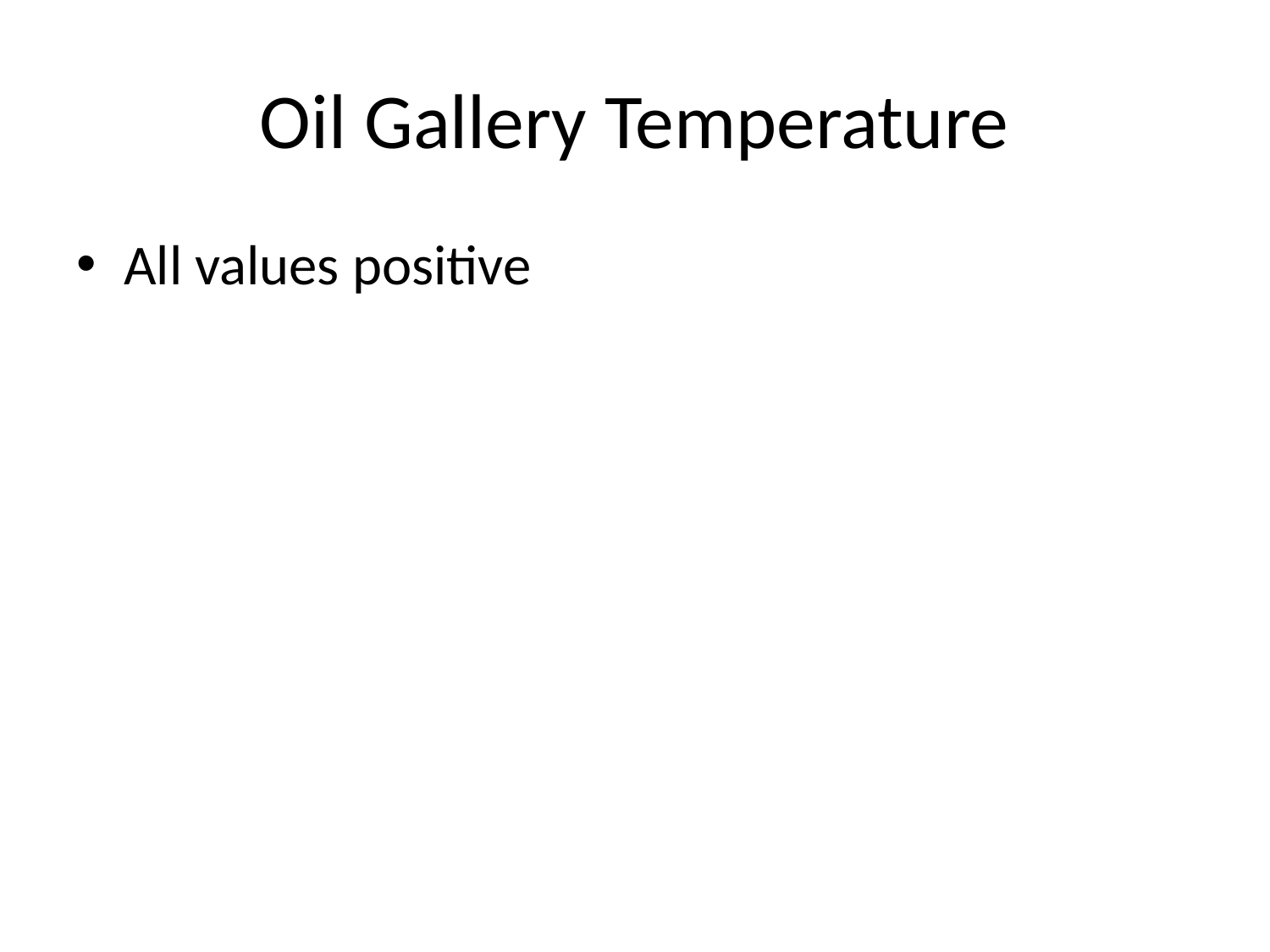

# Oil Gallery Temperature
All values positive